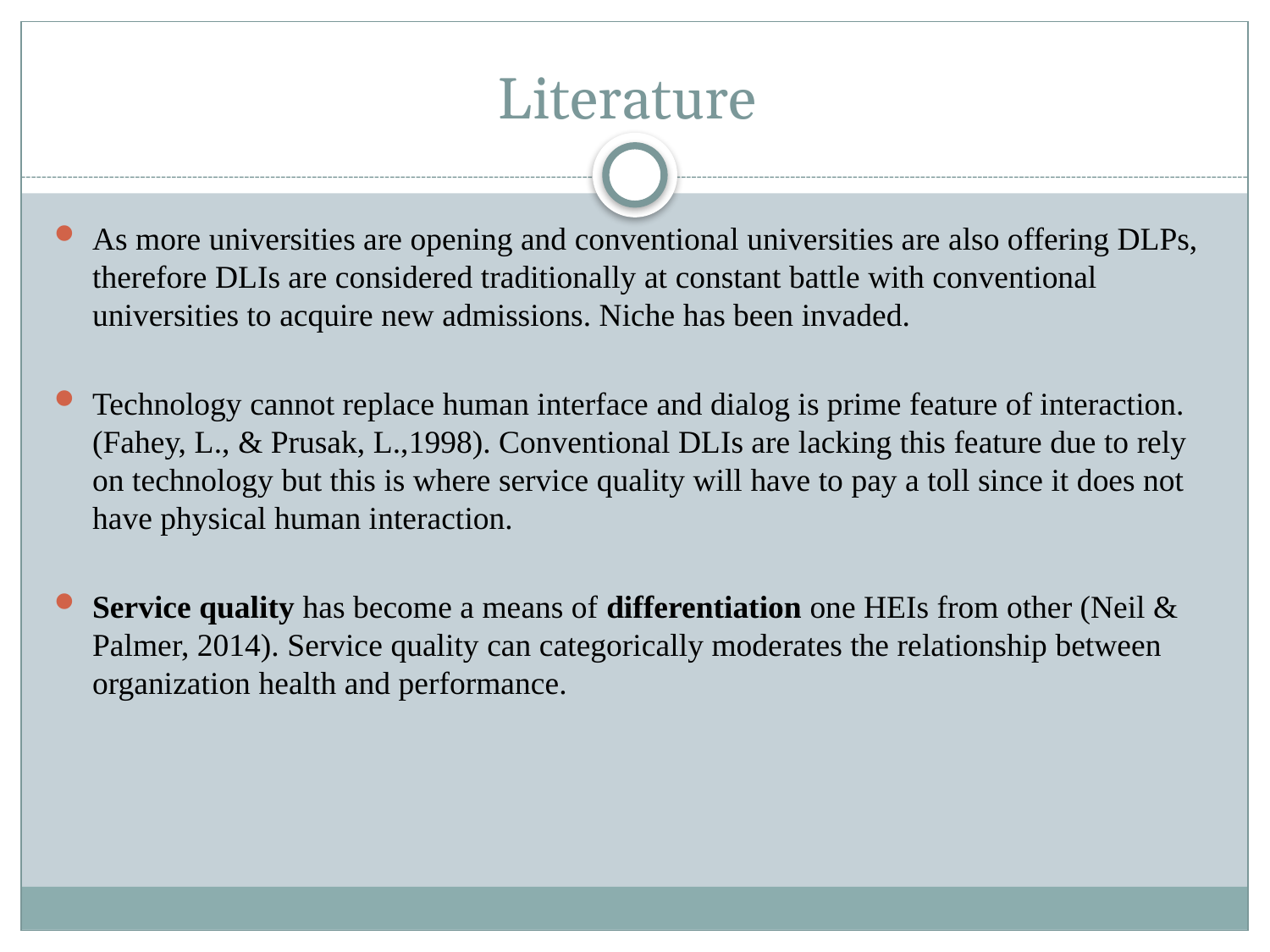

# Literature
As more universities are opening and conventional universities are also offering DLPs, therefore DLIs are considered traditionally at constant battle with conventional universities to acquire new admissions. Niche has been invaded.

Technology cannot replace human interface and dialog is prime feature of interaction. (Fahey, L., & Prusak, L.,1998). Conventional DLIs are lacking this feature due to rely on technology but this is where service quality will have to pay a toll since it does not have physical human interaction.

Service quality has become a means of differentiation one HEIs from other (Neil & Palmer, 2014). Service quality can categorically moderates the relationship between organization health and performance.